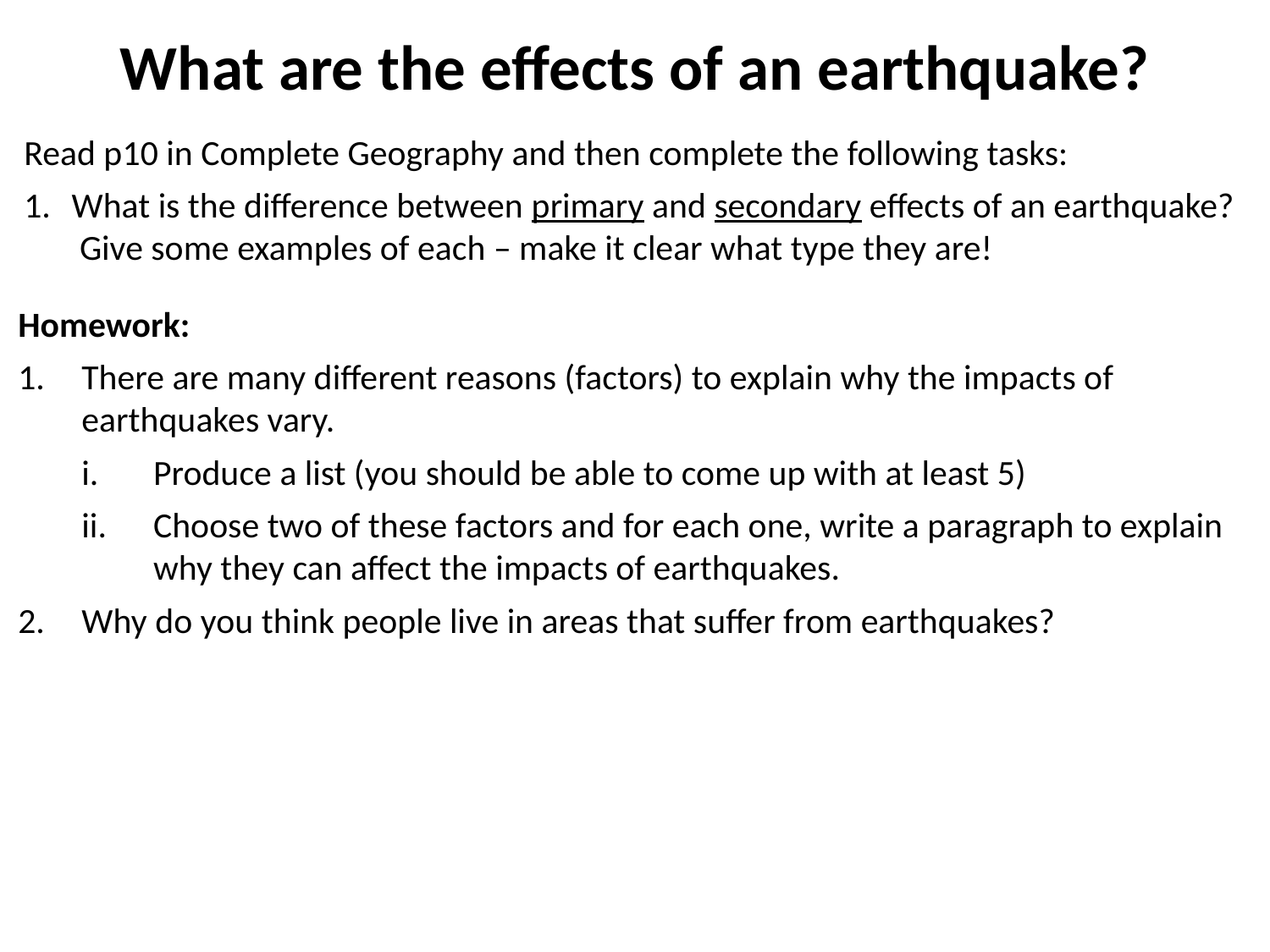

# What are the effects of an earthquake?
Read p10 in Complete Geography and then complete the following tasks:
What is the difference between primary and secondary effects of an earthquake?  Give some examples of each – make it clear what type they are!
Homework:
There are many different reasons (factors) to explain why the impacts of earthquakes vary.
Produce a list (you should be able to come up with at least 5)
Choose two of these factors and for each one, write a paragraph to explain why they can affect the impacts of earthquakes.
Why do you think people live in areas that suffer from earthquakes?